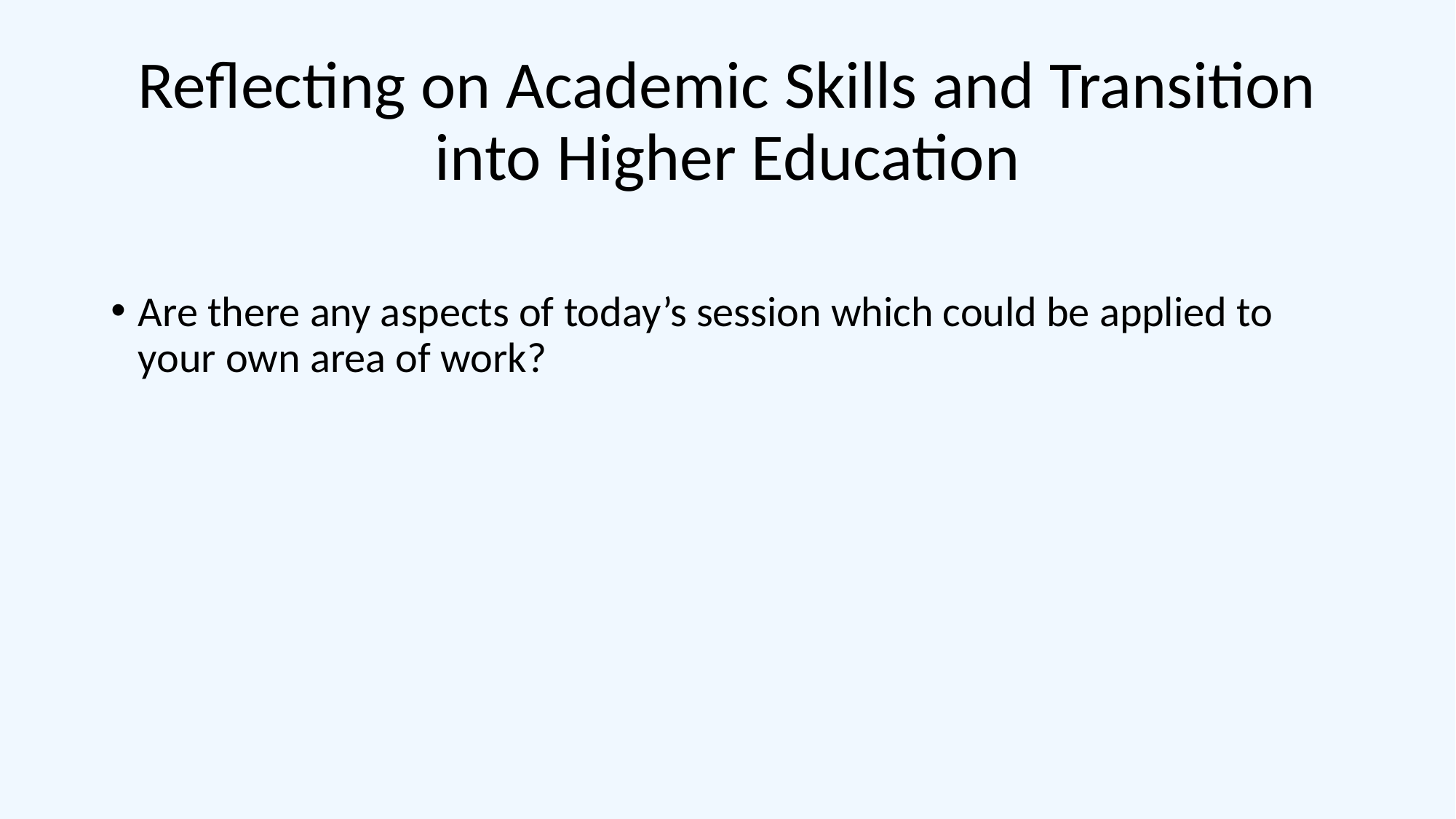

# Reflecting on Academic Skills and Transition into Higher Education

Are there any aspects of today’s session which could be applied to your own area of work?